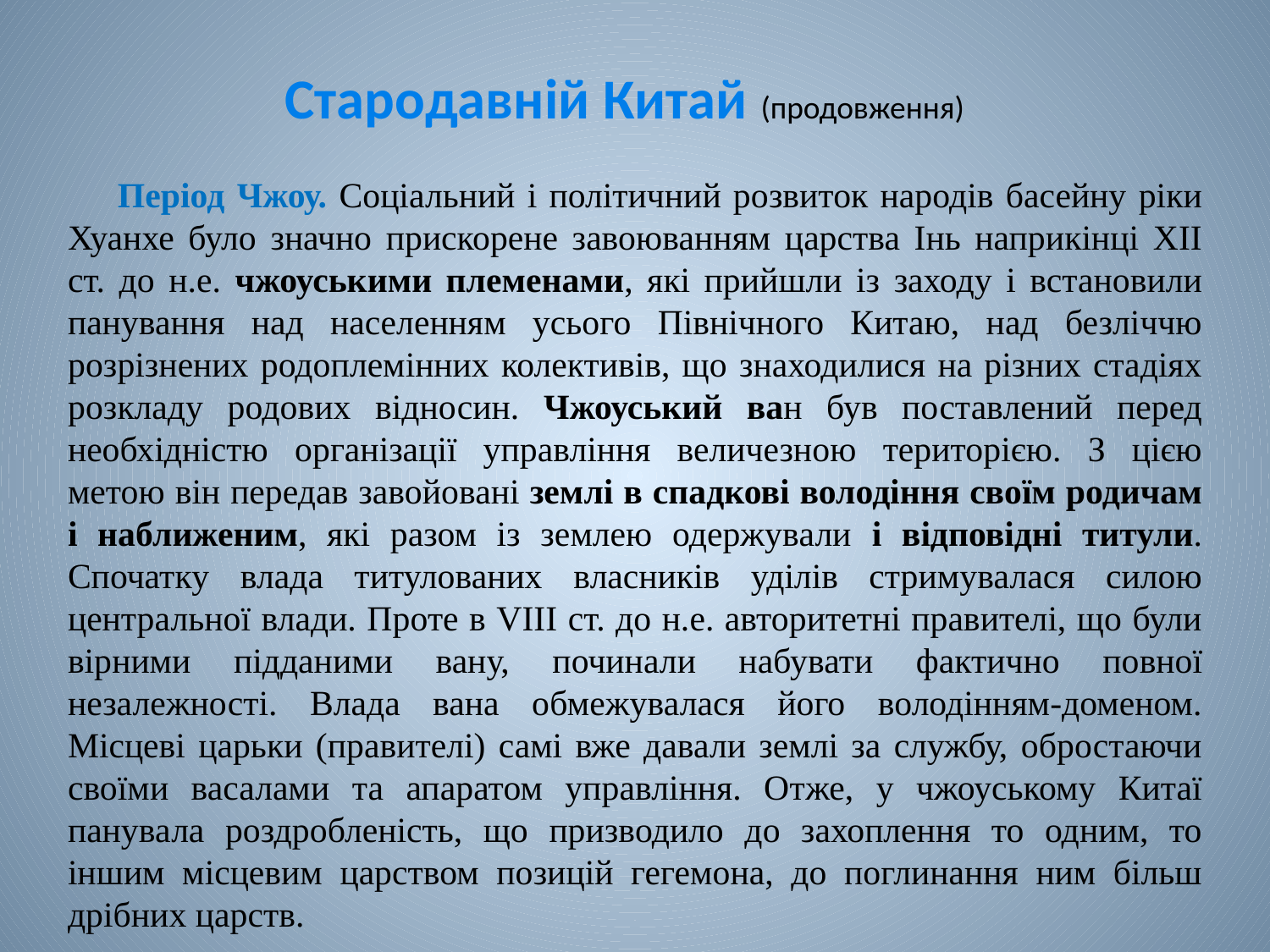

# Стародавній Китай (продовження)
Період Чжоу. Соціальний і політичний розвиток народів басейну ріки Хуанхе було значно прискорене завоюванням царства Інь наприкінці XII ст. до н.е. чжоуськими племенами, які прийшли із заходу і встановили панування над населенням усього Північного Китаю, над безліччю розрізнених родоплемінних колективів, що знаходилися на різних стадіях розкладу родових відносин. Чжоуський ван був поставлений перед необхідністю організації управління величезною територією. З цією метою він передав завойовані землі в спадкові володіння своїм родичам і наближеним, які разом із землею одержували і відповідні титули. Спочатку влада титулованих власників уділів стримувалася силою центральної влади. Проте в VIII ст. до н.е. авторитетні правителі, що були вірними підданими вану, починали набувати фактично повної незалежності. Влада вана обмежувалася його володінням-доменом. Місцеві царьки (правителі) самі вже давали землі за службу, обростаючи своїми васалами та апаратом управління. Отже, у чжоуському Китаї панувала роздробленість, що призводило до захоплення то одним, то іншим місцевим царством позицій гегемона, до поглинання ним більш дрібних царств.